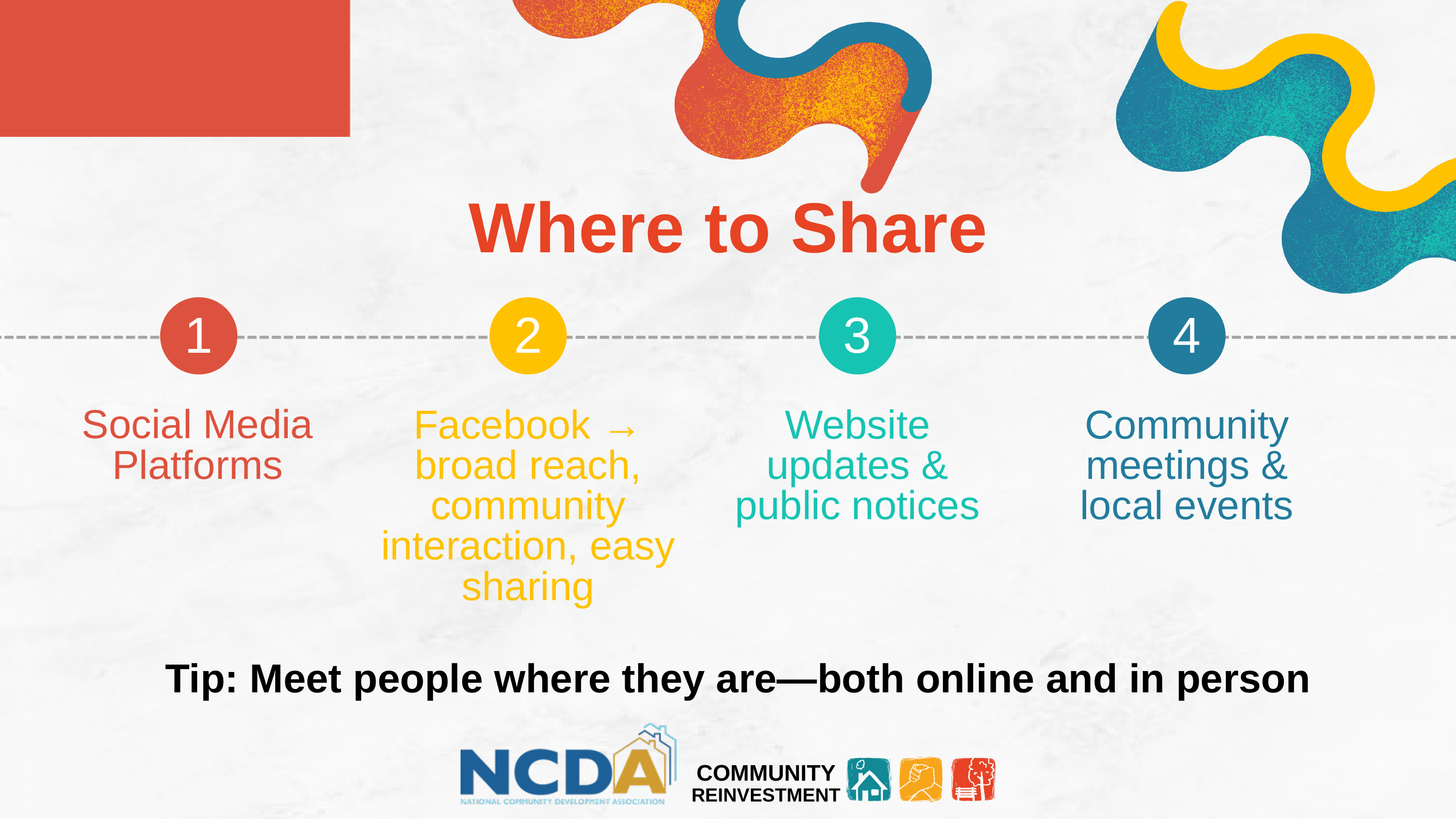

Where to Share

1
2
3
4

Social Media Platforms
Facebook → broad reach, community interaction, easy sharing
Website updates & public notices
Community meetings & local events
Tip: Meet people where they are—both online and in person

COMMUNITY
REINVESTMENT